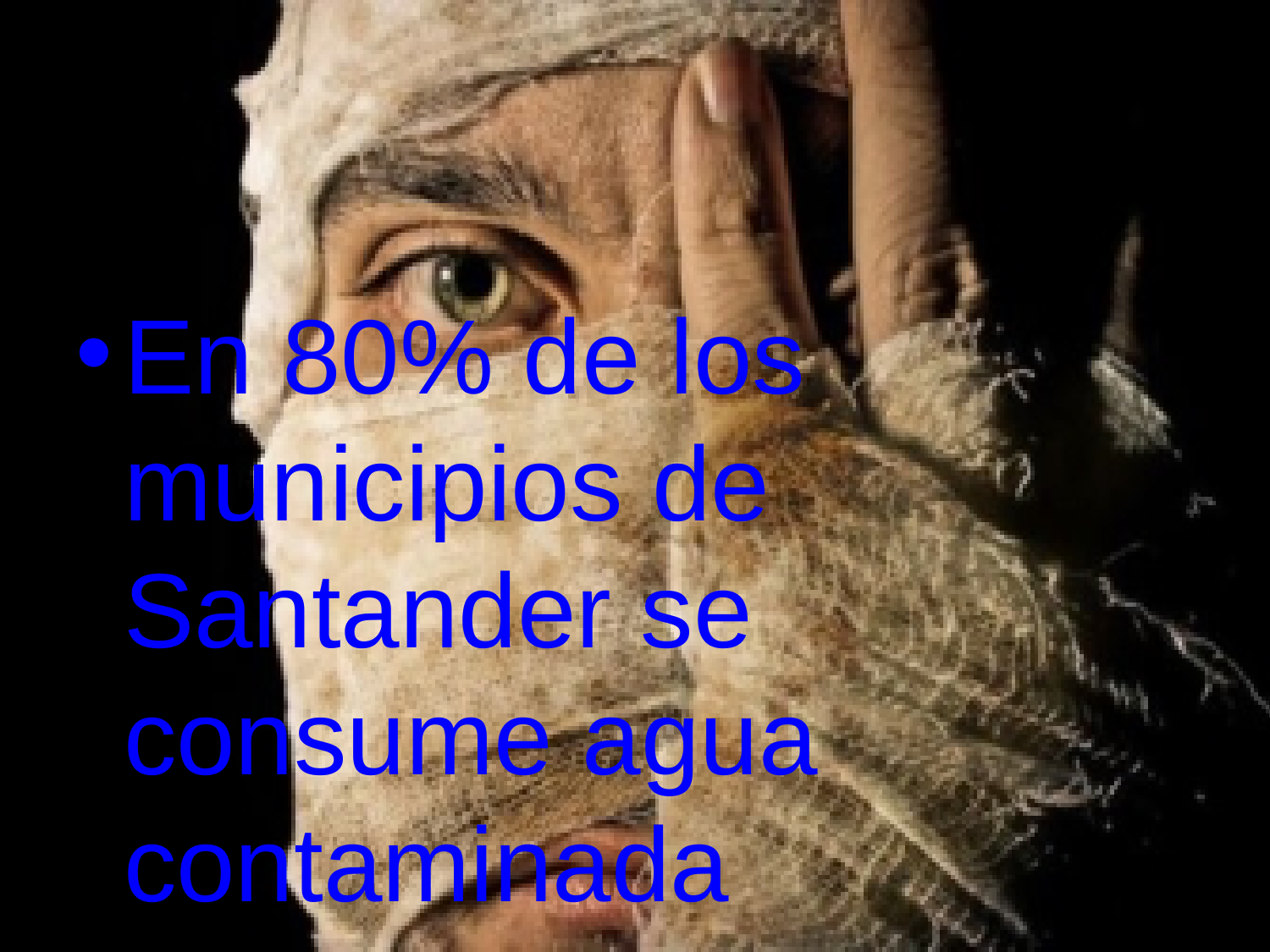

#
En 80% de los municipios de Santander se consume agua contaminada